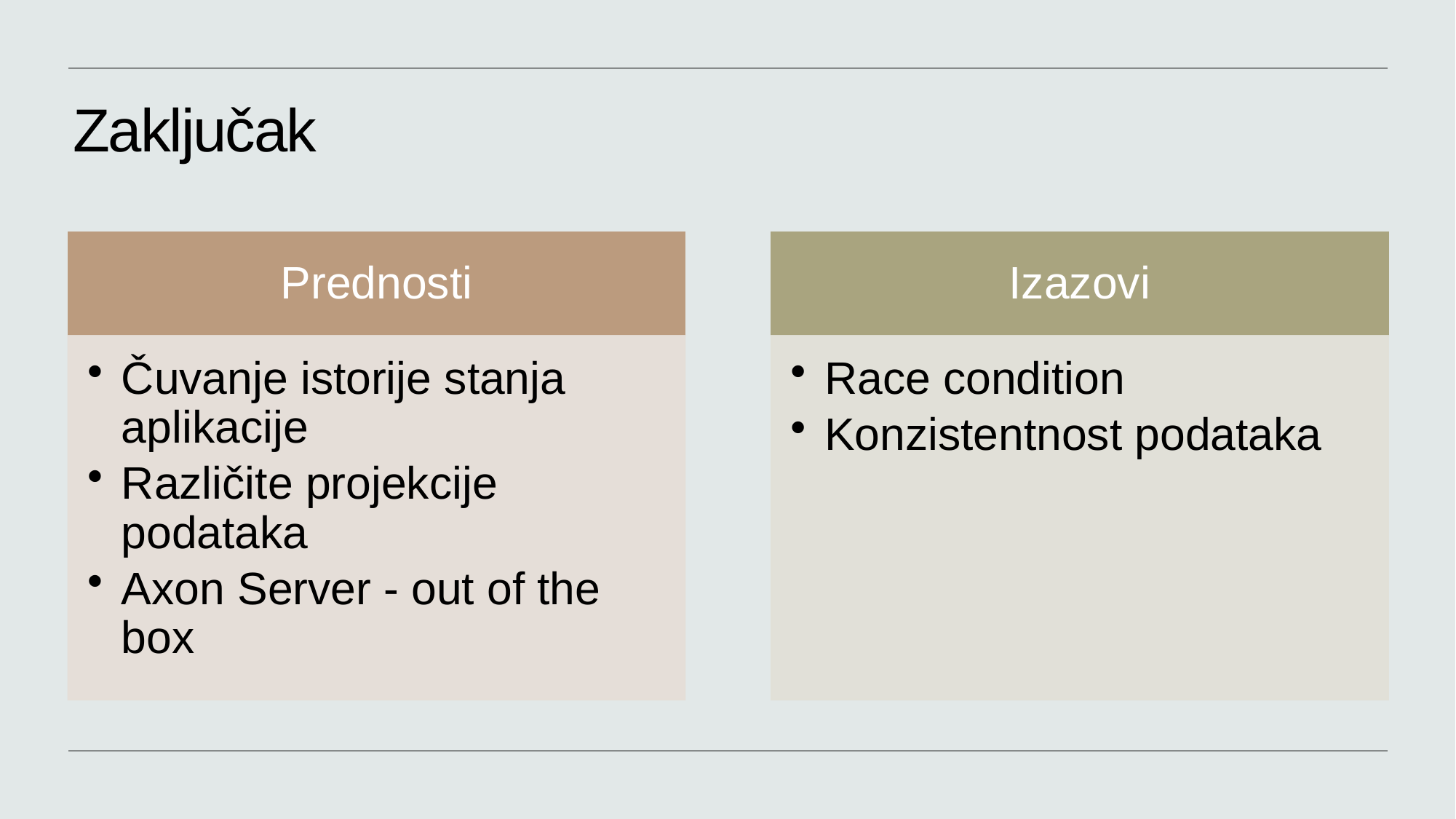

# Zaključak
Prednosti
Čuvanje istorije stanja aplikacije
Različite projekcije podataka
Axon Server - out of the box
Izazovi
Race condition
Konzistentnost podataka